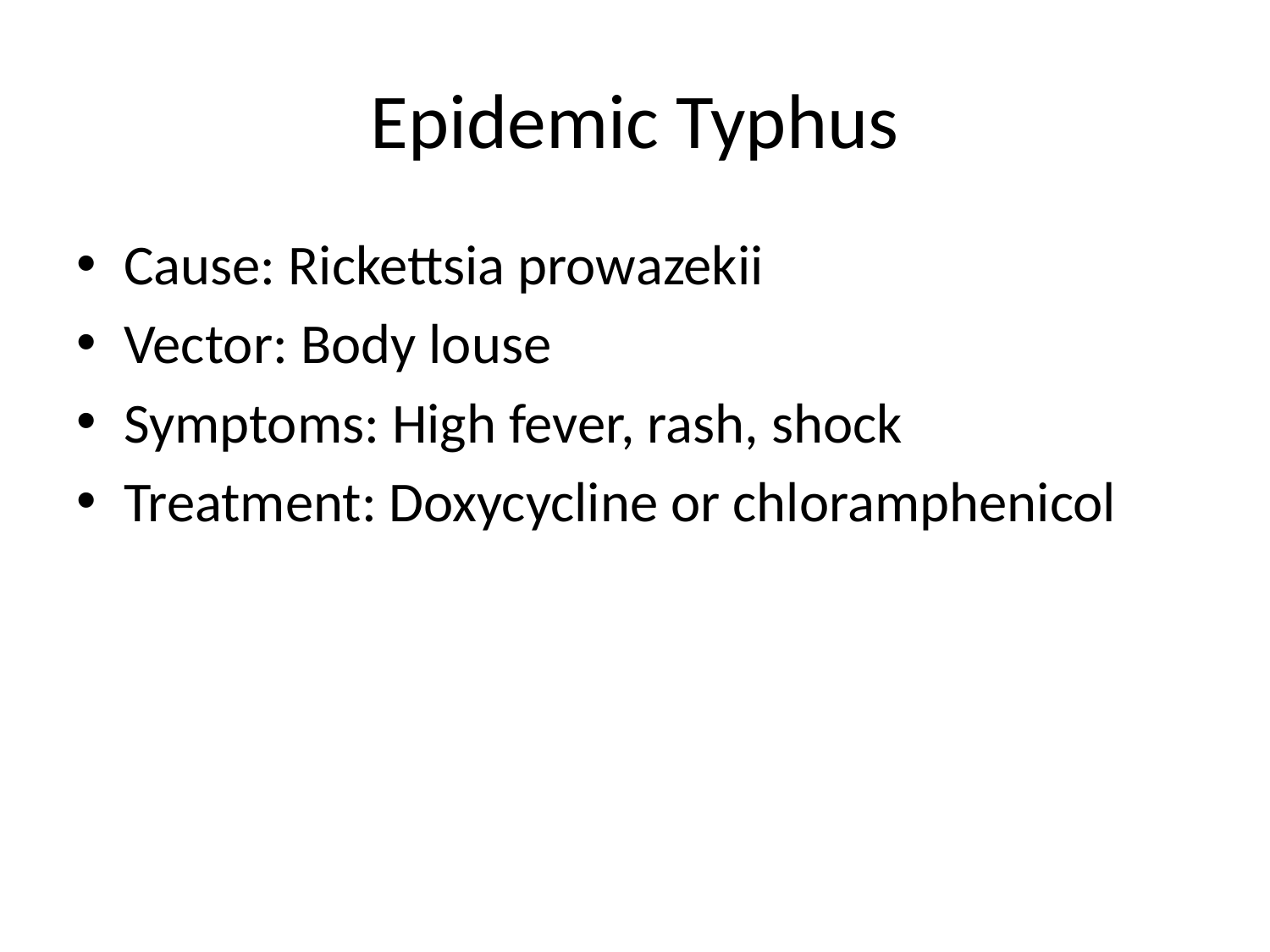

# Epidemic Typhus
Cause: Rickettsia prowazekii
Vector: Body louse
Symptoms: High fever, rash, shock
Treatment: Doxycycline or chloramphenicol